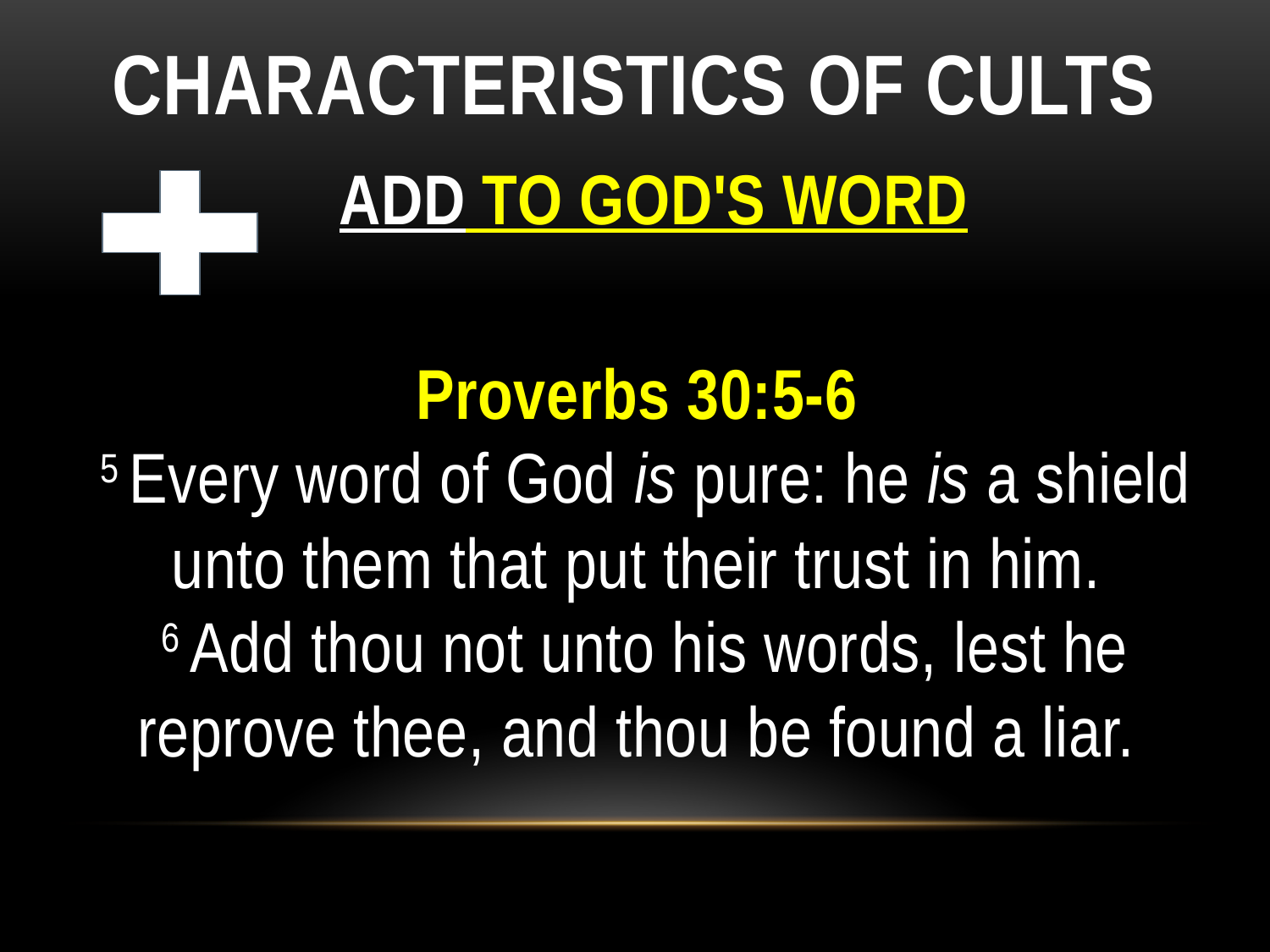

# CHARACTERISTICS OF CULTS
 ADD to God's Word
Proverbs 30:5-6
5 Every word of God is pure: he is a shield unto them that put their trust in him.
6 Add thou not unto his words, lest he reprove thee, and thou be found a liar.